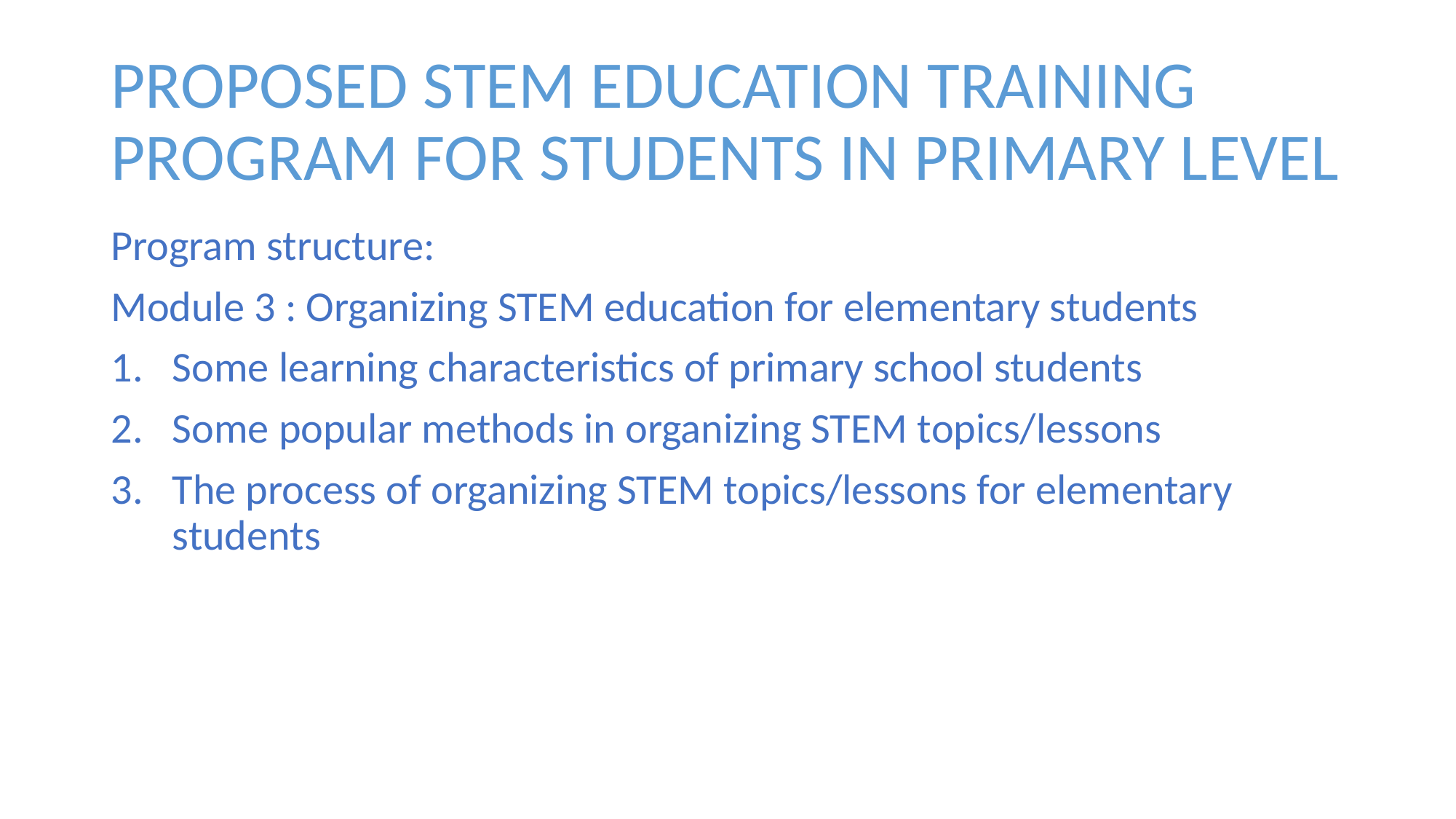

# PROPOSED STEM EDUCATION TRAINING PROGRAM FOR STUDENTS IN PRIMARY LEVEL
Program structure:
Module 3 : Organizing STEM education for elementary students
Some learning characteristics of primary school students
Some popular methods in organizing STEM topics/lessons
The process of organizing STEM topics/lessons for elementary students